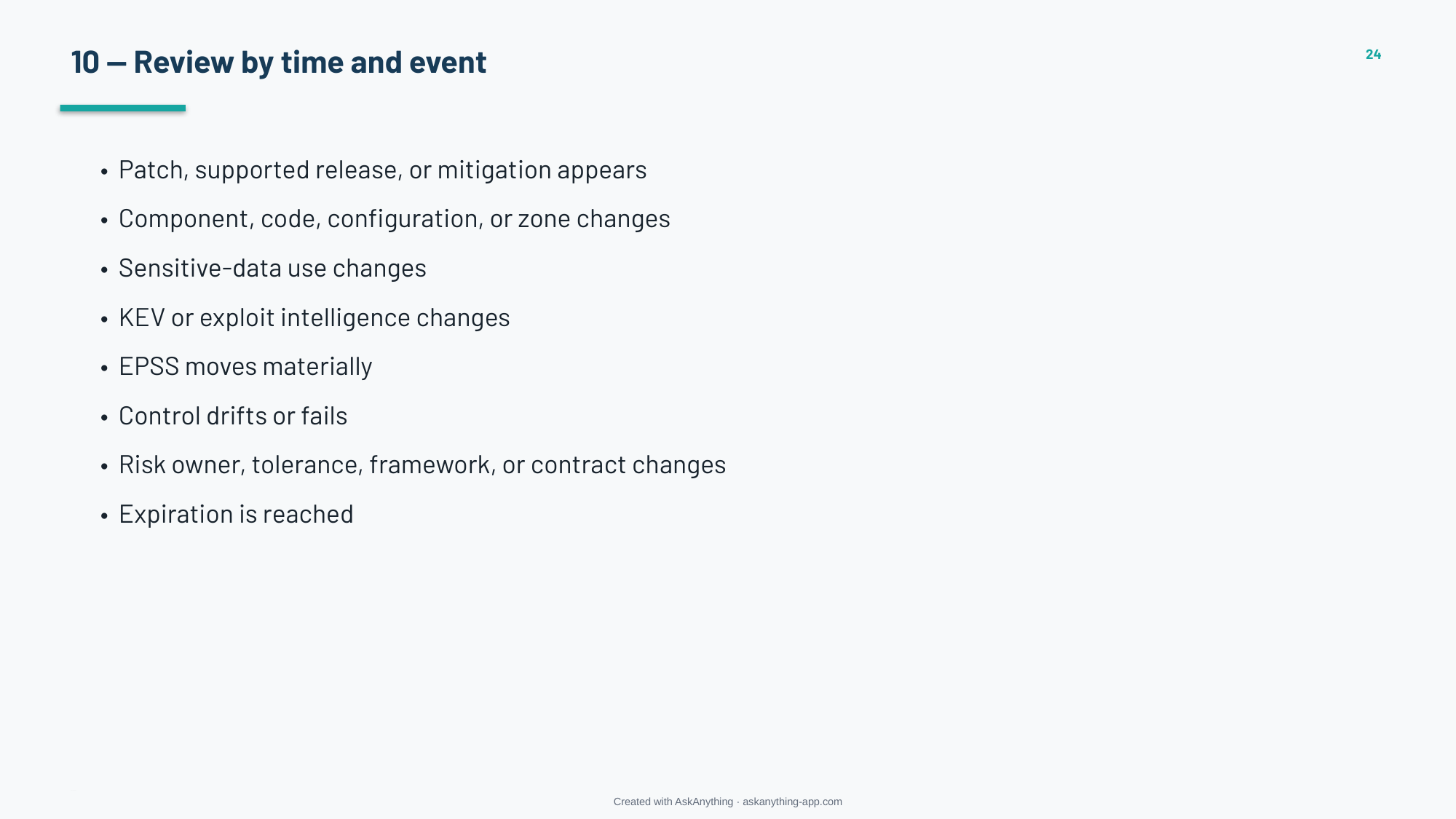

10 — Review by time and event
24

•  Patch, supported release, or mitigation appears
•  Component, code, configuration, or zone changes
•  Sensitive-data use changes
•  KEV or exploit intelligence changes
•  EPSS moves materially
•  Control drifts or fails
•  Risk owner, tolerance, framework, or contract changes
•  Expiration is reached
Managing “Unfixable” CVEs  •  approved evidence
Created with AskAnything · askanything-app.com